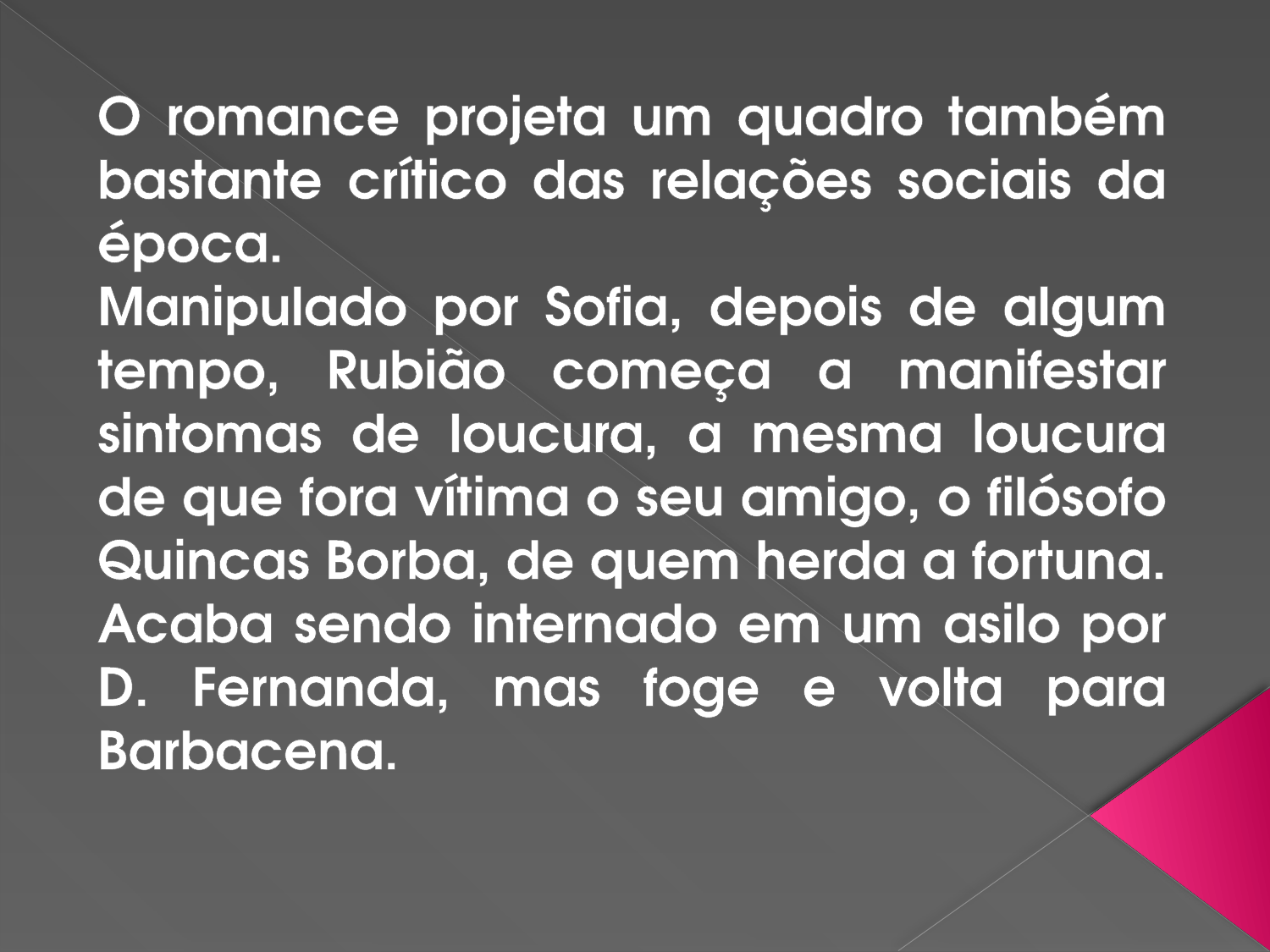

O romance projeta um quadro também bastante crítico das relações sociais da época.
Manipulado por Sofia, depois de algum tempo, Rubião começa a manifestar sintomas de loucura, a mesma loucura de que fora vítima o seu amigo, o filósofo Quincas Borba, de quem herda a fortuna. Acaba sendo internado em um asilo por D. Fernanda, mas foge e volta para Barbacena.